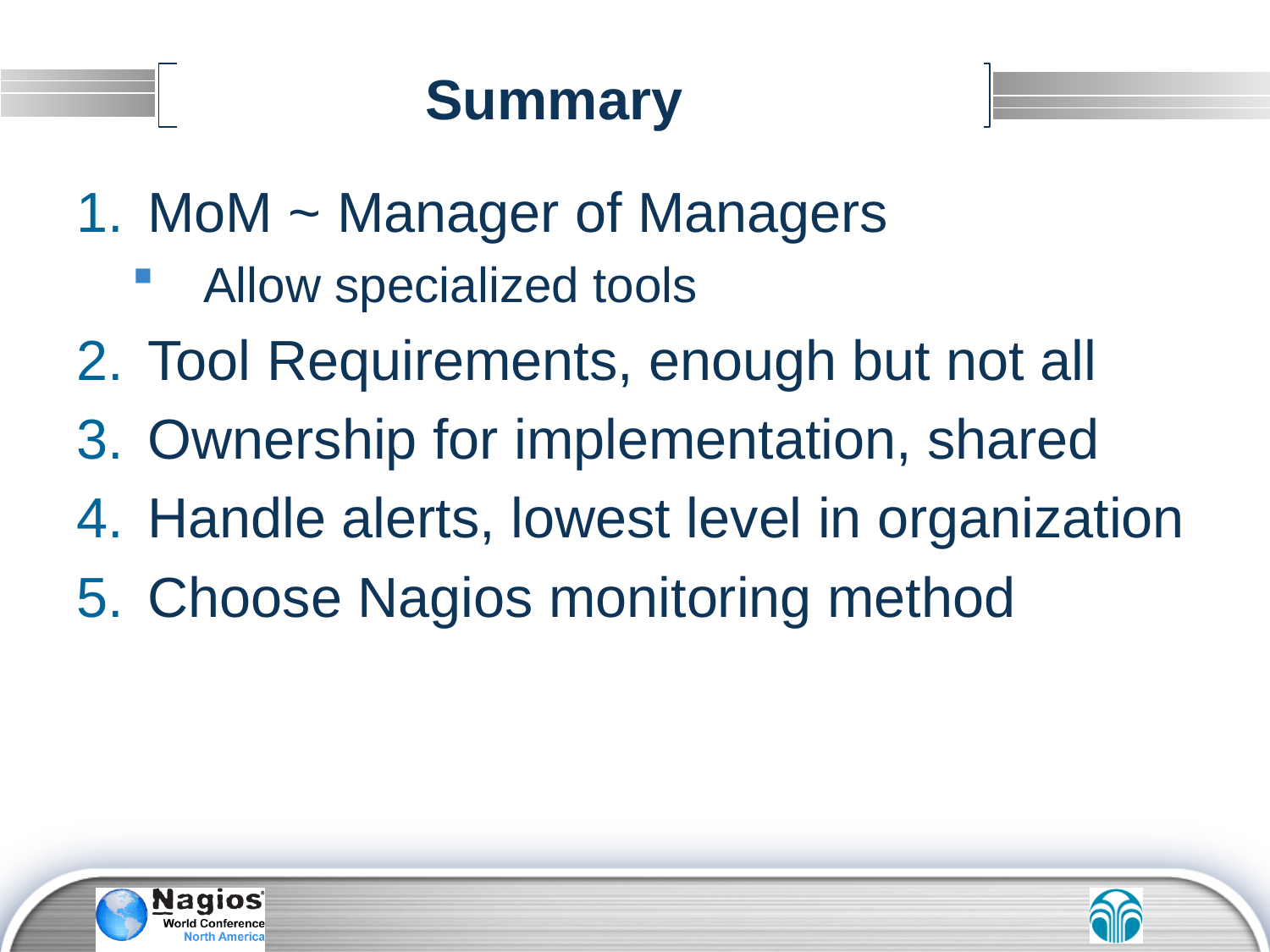

# Summary
MoM ~ Manager of Managers
Allow specialized tools
Tool Requirements, enough but not all
Ownership for implementation, shared
Handle alerts, lowest level in organization
Choose Nagios monitoring method